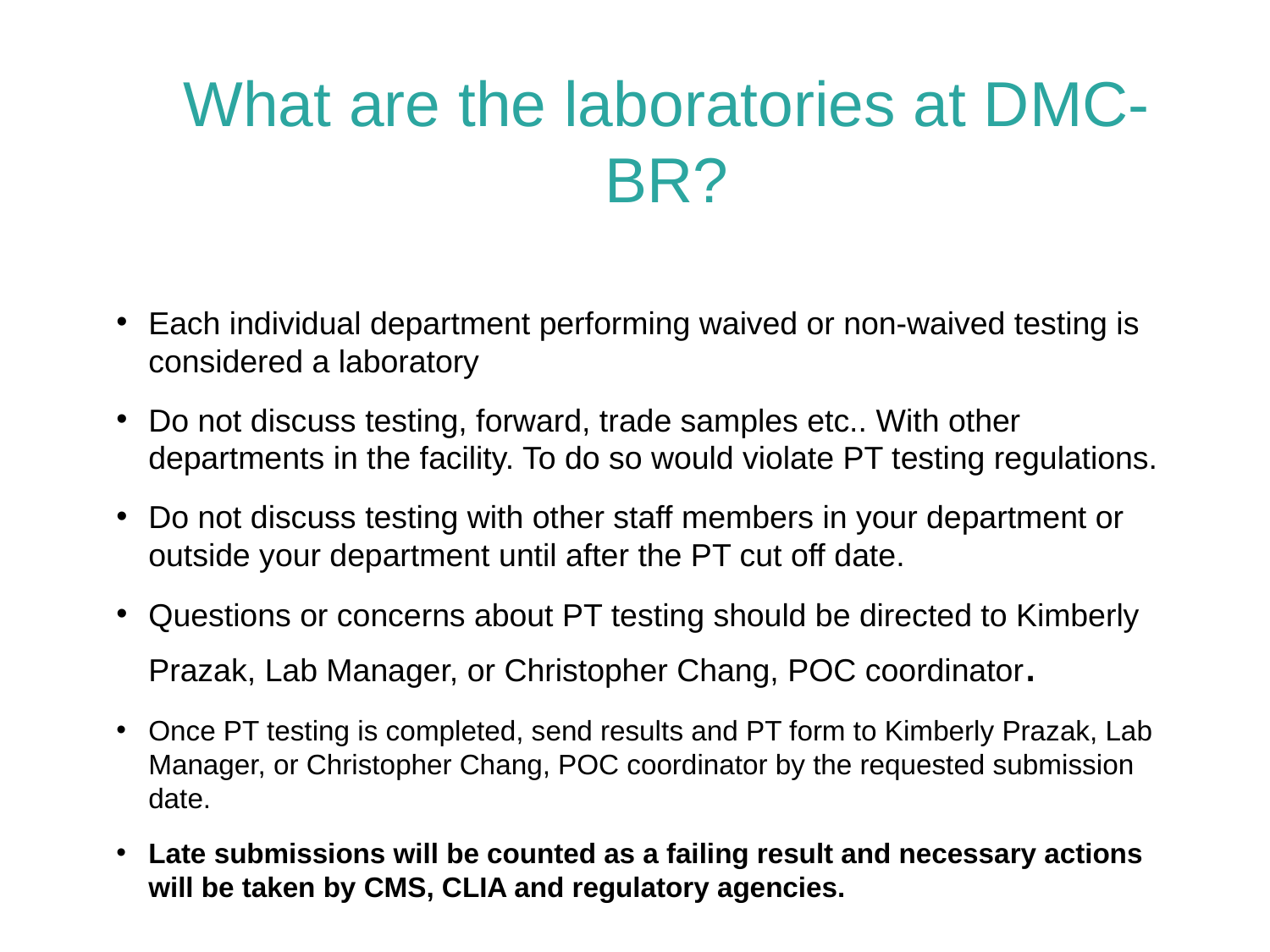

What are the laboratories at DMC-BR?

Each individual department performing waived or non-waived testing is considered a laboratory
Do not discuss testing, forward, trade samples etc.. With other departments in the facility. To do so would violate PT testing regulations.
Do not discuss testing with other staff members in your department or outside your department until after the PT cut off date.
Questions or concerns about PT testing should be directed to Kimberly Prazak, Lab Manager, or Christopher Chang, POC coordinator.
Once PT testing is completed, send results and PT form to Kimberly Prazak, Lab Manager, or Christopher Chang, POC coordinator by the requested submission date.
Late submissions will be counted as a failing result and necessary actions will be taken by CMS, CLIA and regulatory agencies.